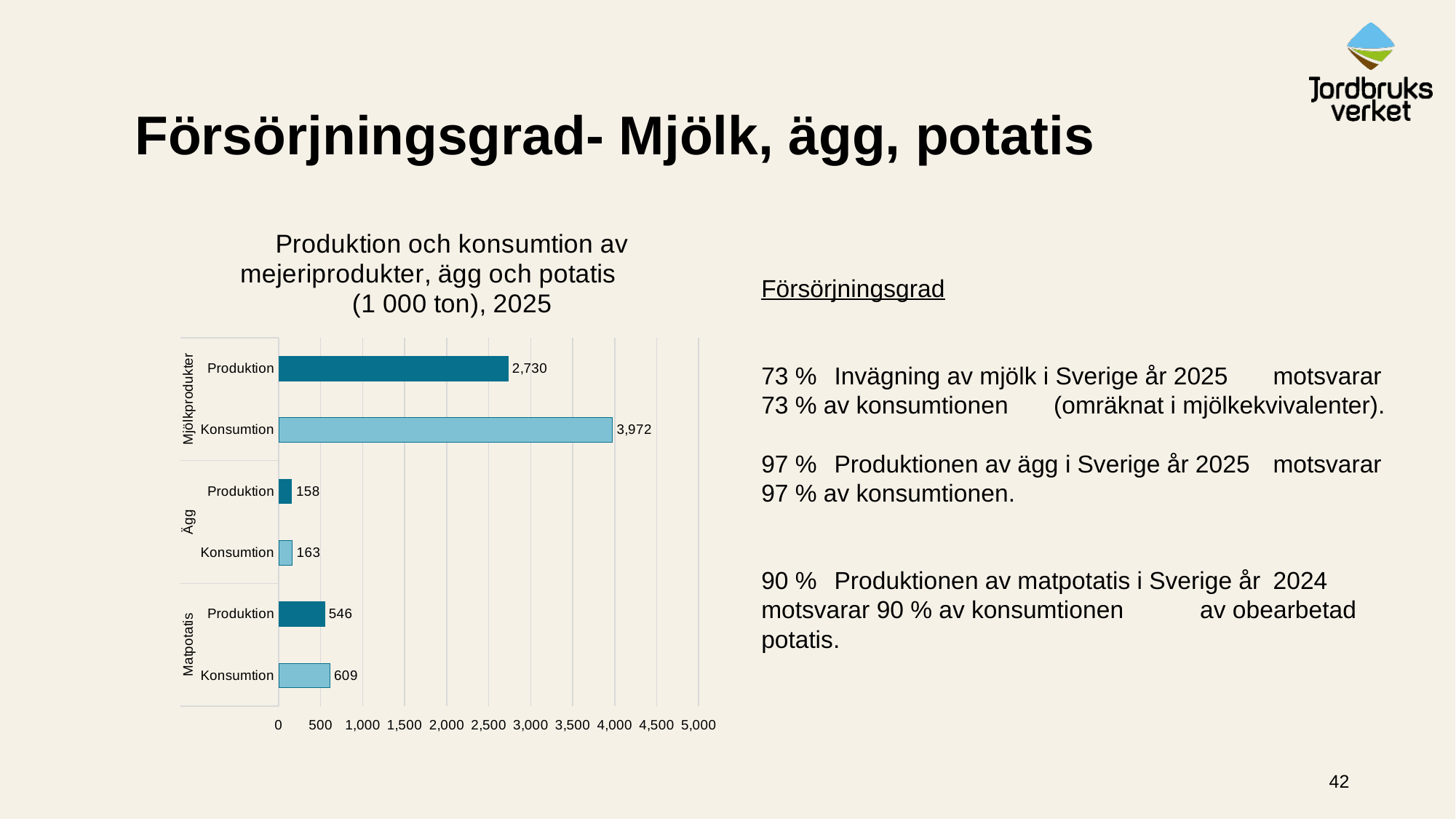

# Försörjningsgrad- Mjölk, ägg, potatis

### Chart: Produktion och konsumtion av mejeriprodukter, ägg och potatis        (1 000 ton), 2025

| Category | 2025 |
|---|---|
| Produktion | 2730.0 |
| Konsumtion | 3972.0 |
| Produktion | 158.0 |
| Konsumtion | 163.0 |
| Produktion | 546.0 |
| Konsumtion | 609.0 |
Försörjningsgrad

73 % 	Invägning av mjölk i Sverige år 2025	motsvarar 73 % av konsumtionen 	(omräknat i mjölkekvivalenter).

97 % 	Produktionen av ägg i Sverige år 2025 	motsvarar 97 % av konsumtionen.

90 % 	Produktionen av matpotatis i Sverige år 	2024 motsvarar 90 % av konsumtionen 	av obearbetad potatis.

42